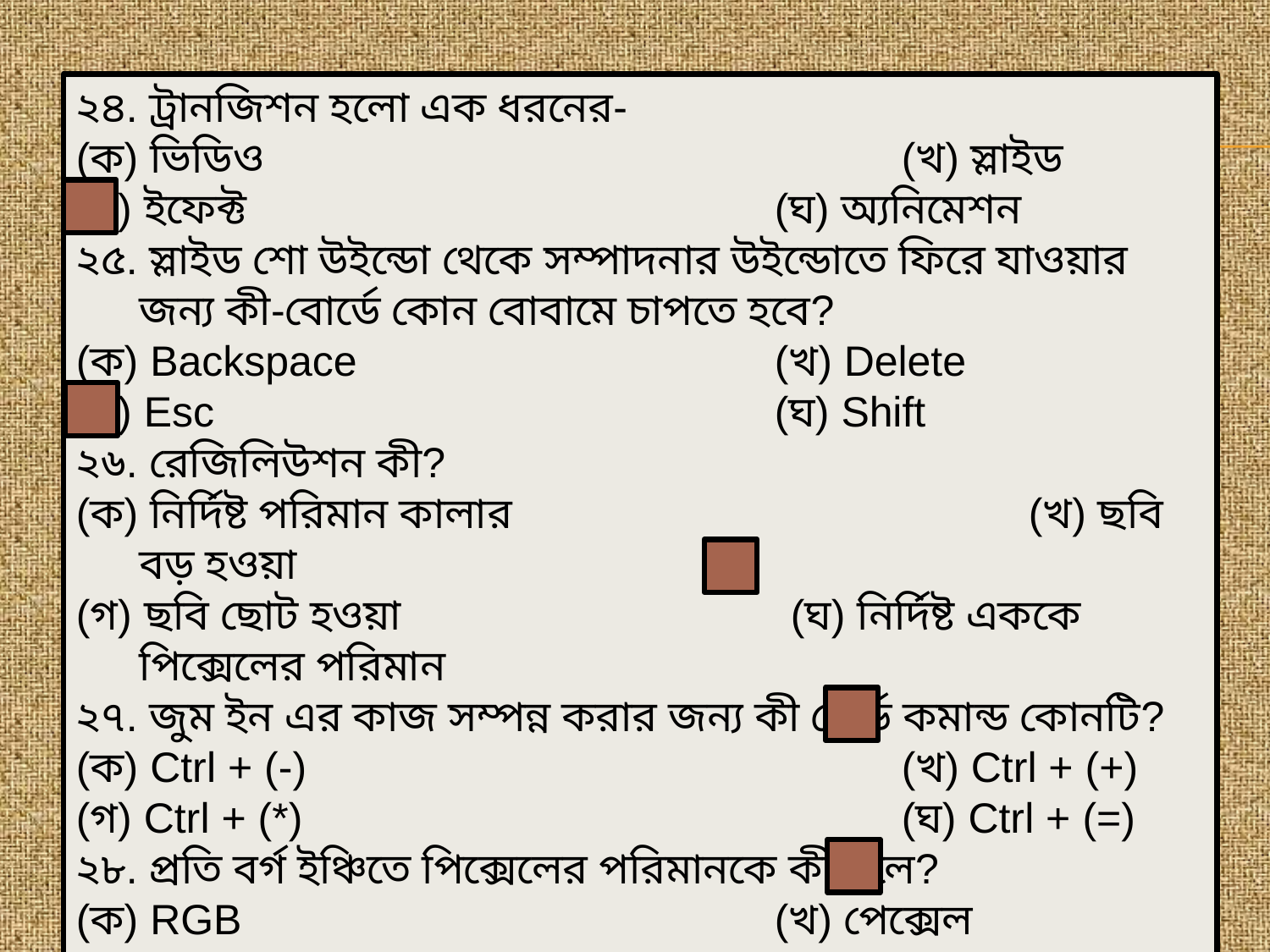

২৪. ট্রানজিশন হলো এক ধরনের-
(ক) ভিডিও 					(খ) স্লাইড
(গ) ইফেক্ট 					(ঘ) অ্যনিমেশন
২৫. স্লাইড শো উইন্ডো থেকে সম্পাদনার উইন্ডোতে ফিরে যাওয়ার জন্য কী-বোর্ডে কোন বোবামে চাপতে হবে?
(ক) Backspace 				(খ) Delete
(গ) Esc 					(ঘ) Shift
২৬. রেজিলিউশন কী?
(ক) নির্দিষ্ট পরিমান কালার 				(খ) ছবি বড় হওয়া
(গ) ছবি ছোট হওয়া 		             (ঘ) নির্দিষ্ট এককে পিক্সেলের পরিমান
২৭. জুম ইন এর কাজ সম্পন্ন করার জন্য কী বোর্ড কমান্ড কোনটি?
(ক) Ctrl + (-) 					(খ) Ctrl + (+)
(গ) Ctrl + (*) 					(ঘ) Ctrl + (=)
২৮. প্রতি বর্গ ইঞ্চিতে পিক্সেলের পরিমানকে কী বলে?
(ক) RGB 					(খ) পেক্সেল
(গ) ক্রপ 						(ঘ) রেজুলেশন